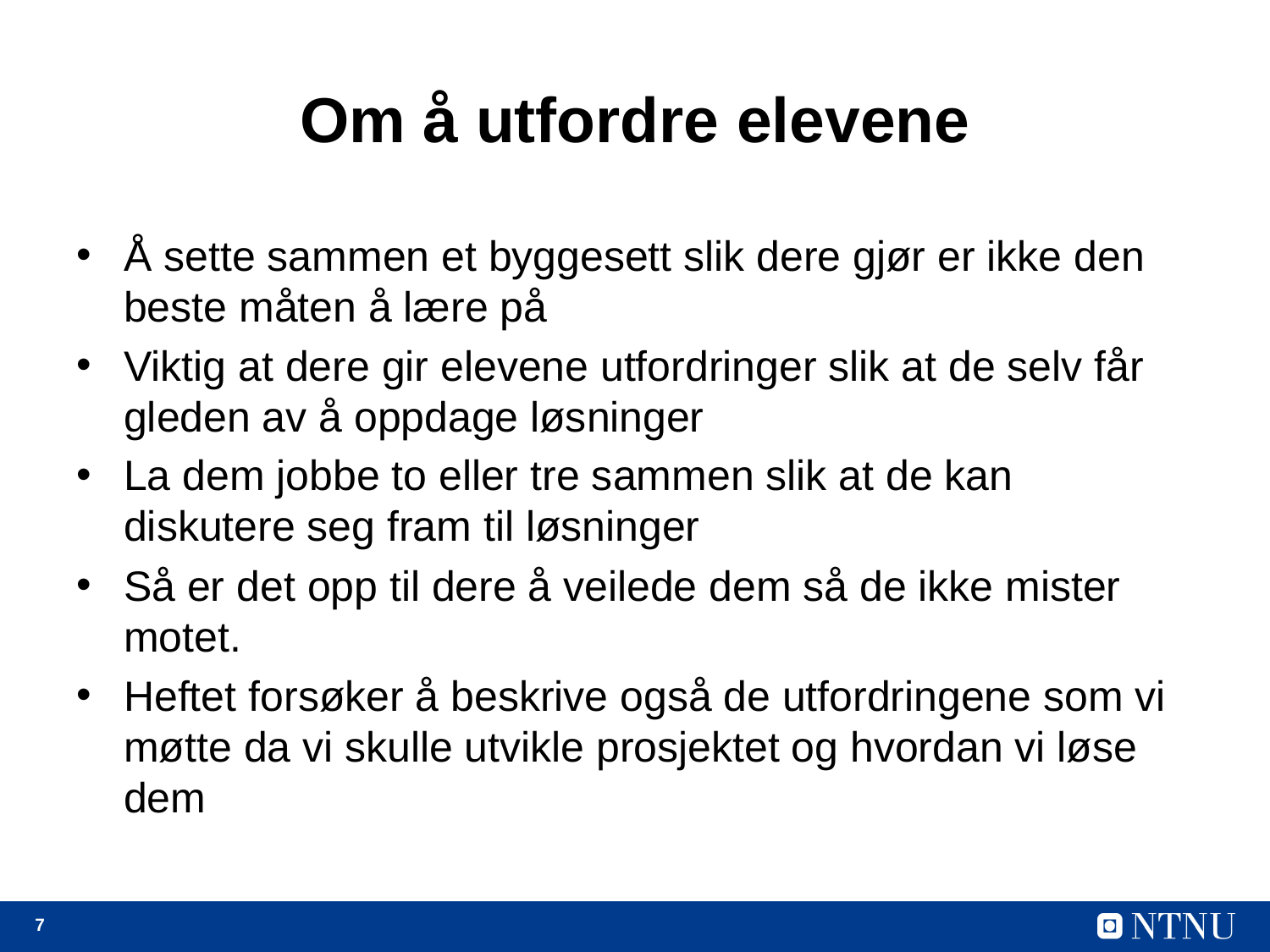

# Om å utfordre elevene
Å sette sammen et byggesett slik dere gjør er ikke den beste måten å lære på
Viktig at dere gir elevene utfordringer slik at de selv får gleden av å oppdage løsninger
La dem jobbe to eller tre sammen slik at de kan diskutere seg fram til løsninger
Så er det opp til dere å veilede dem så de ikke mister motet.
Heftet forsøker å beskrive også de utfordringene som vi møtte da vi skulle utvikle prosjektet og hvordan vi løse dem